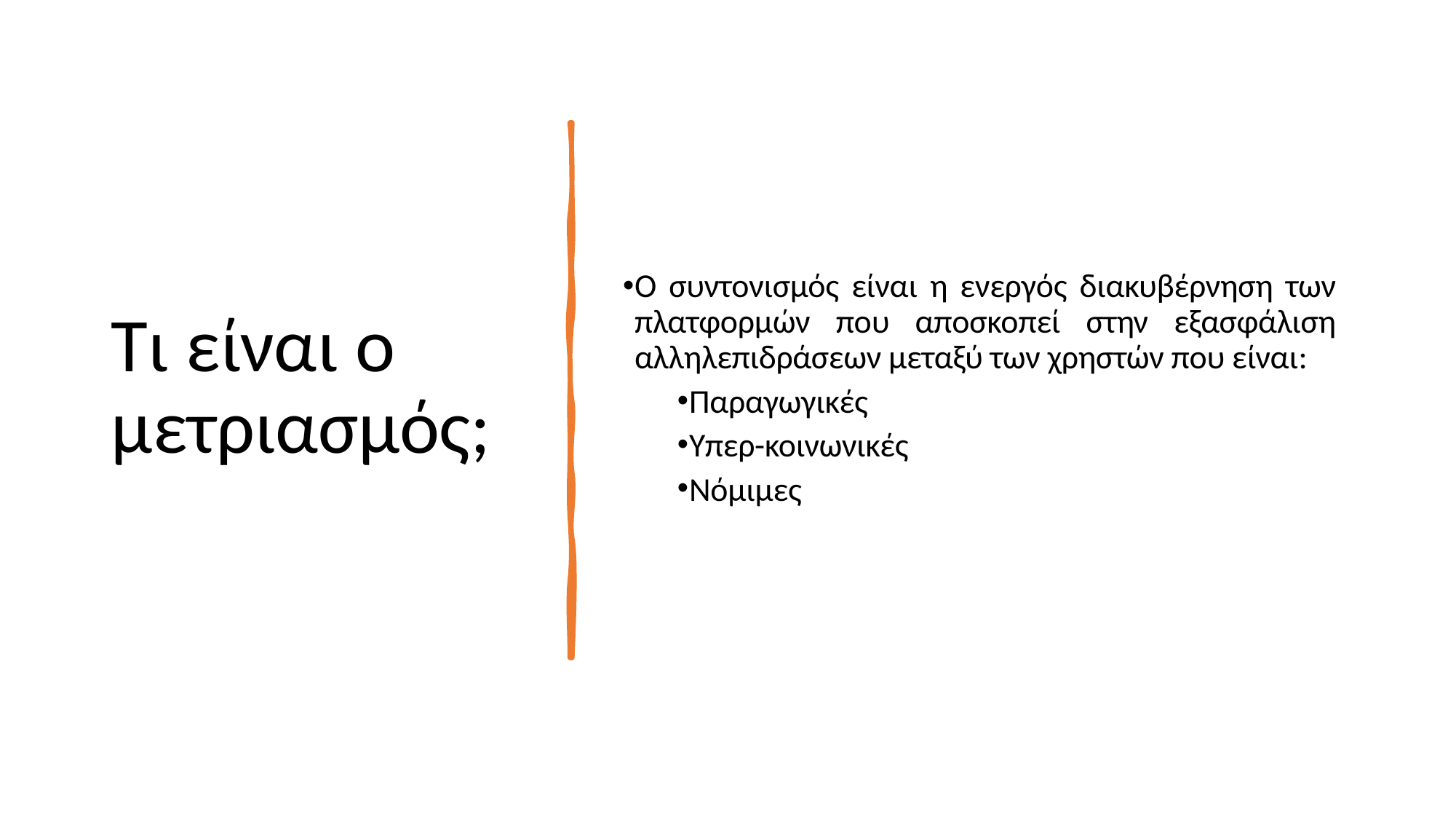

Ο συντονισμός είναι η ενεργός διακυβέρνηση των πλατφορμών που αποσκοπεί στην εξασφάλιση αλληλεπιδράσεων μεταξύ των χρηστών που είναι:
Παραγωγικές
Υπερ-κοινωνικές
Νόμιμες
Τι είναι o μετριασμός;